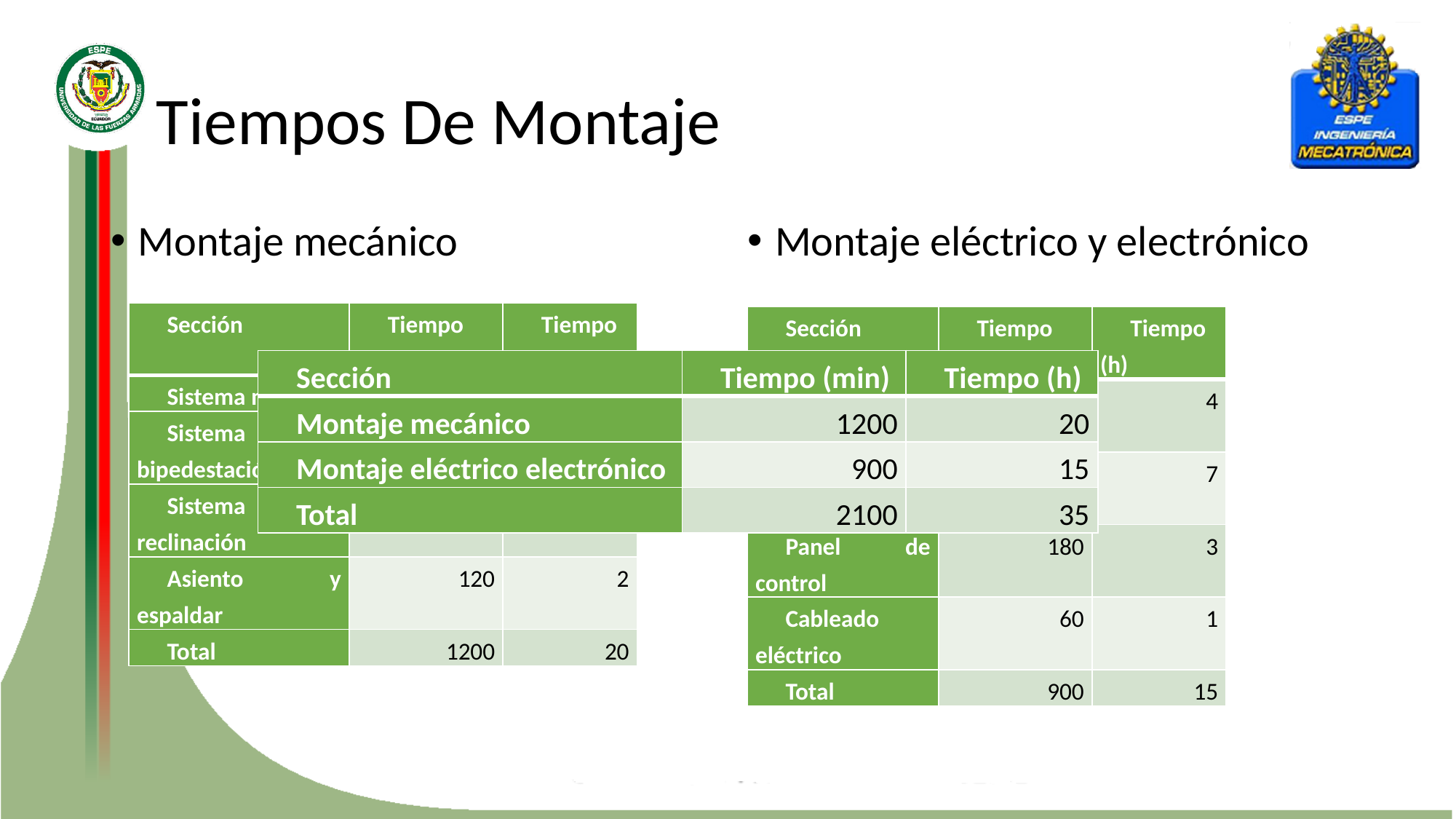

# Tiempos De Montaje
Montaje mecánico

Montaje eléctrico y electrónico
| Sección | Tiempo (min) | Tiempo (h) |
| --- | --- | --- |
| Sistema móvil | 180 | 3 |
| Sistema bipedestación | 500 | 8.3 |
| Sistema reclinación | 400 | 6.7 |
| Asiento y espaldar | 120 | 2 |
| Total | 1200 | 20 |
| Sección | Tiempo (min) | Tiempo (h) |
| --- | --- | --- |
| Placa de control | 240 | 4 |
| Placa de potencia | 420 | 7 |
| Panel de control | 180 | 3 |
| Cableado eléctrico | 60 | 1 |
| Total | 900 | 15 |
| Sección | Tiempo (min) | Tiempo (h) |
| --- | --- | --- |
| Montaje mecánico | 1200 | 20 |
| Montaje eléctrico electrónico | 900 | 15 |
| Total | 2100 | 35 |